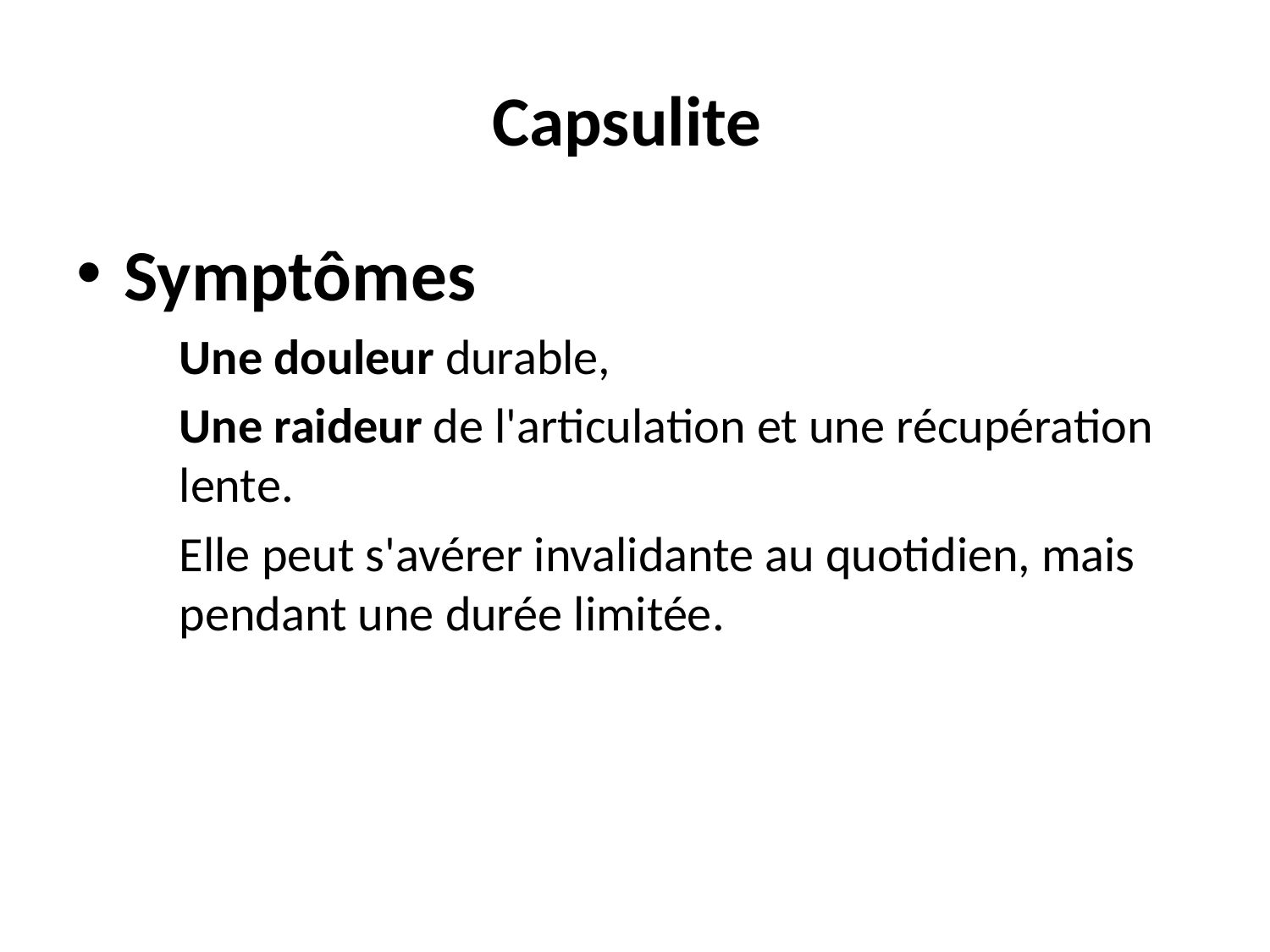

# Capsulite
Symptômes
	Une douleur durable,
	Une raideur de l'articulation et une récupération lente.
	Elle peut s'avérer invalidante au quotidien, mais pendant une durée limitée.